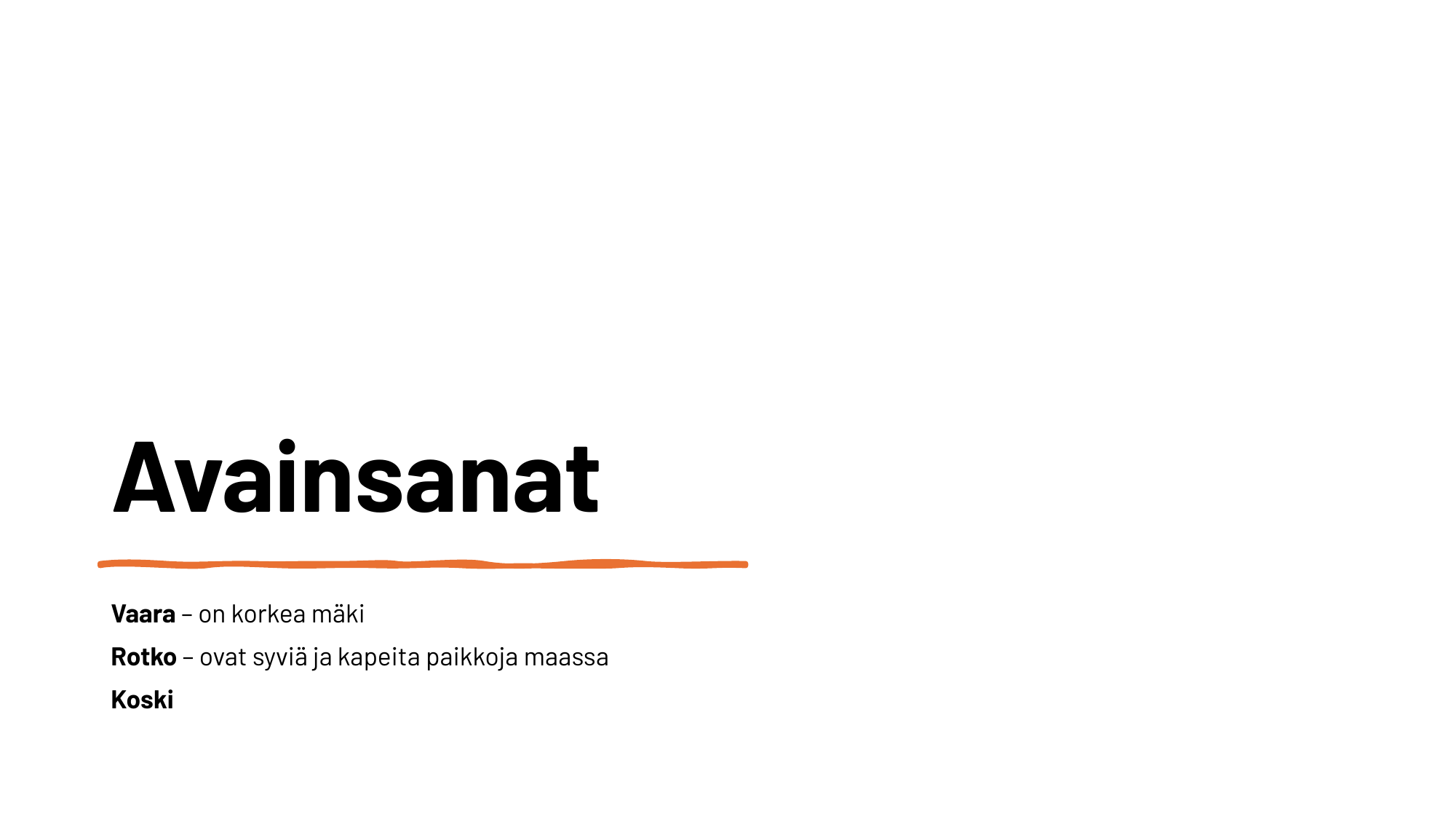

# Avainsanat

Vaara – on korkea mäki
Rotko – ovat syviä ja kapeita paikkoja maassa
Koski